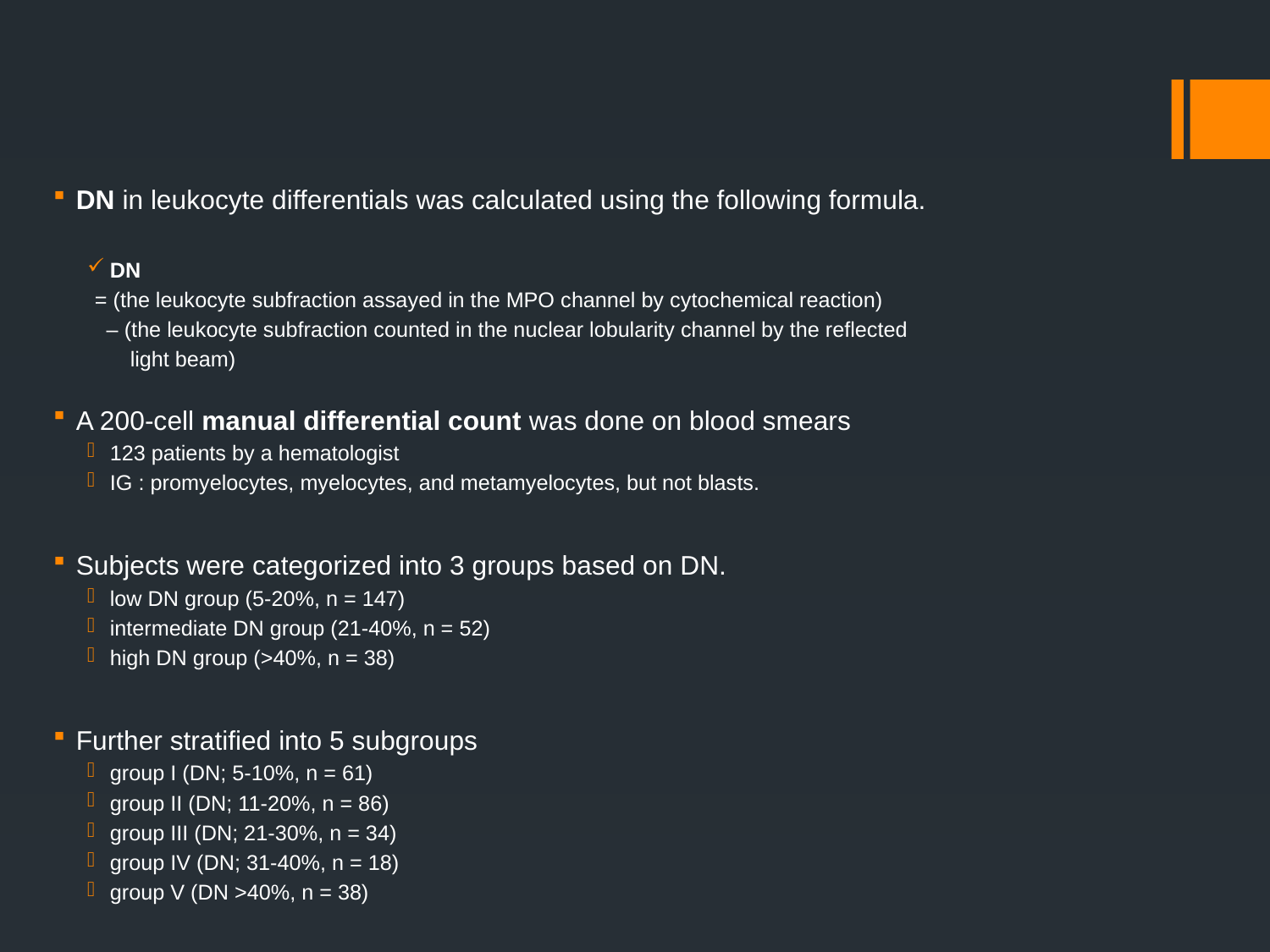

DN in leukocyte differentials was calculated using the following formula.

DN
       = (the leukocyte subfraction assayed in the MPO channel by cytochemical reaction)
         – (the leukocyte subfraction counted in the nuclear lobularity channel by the reflected
             light beam)

A 200-cell manual differential count was done on blood smears
123 patients by a hematologist
IG : promyelocytes, myelocytes, and metamyelocytes, but not blasts.

Subjects were categorized into 3 groups based on DN.
low DN group (5-20%, n = 147)
intermediate DN group (21-40%, n = 52)
high DN group (>40%, n = 38)

Further stratified into 5 subgroups
group I (DN; 5-10%, n = 61)
group II (DN; 11-20%, n = 86)
group III (DN; 21-30%, n = 34)
group IV (DN; 31-40%, n = 18)
group V (DN >40%, n = 38)